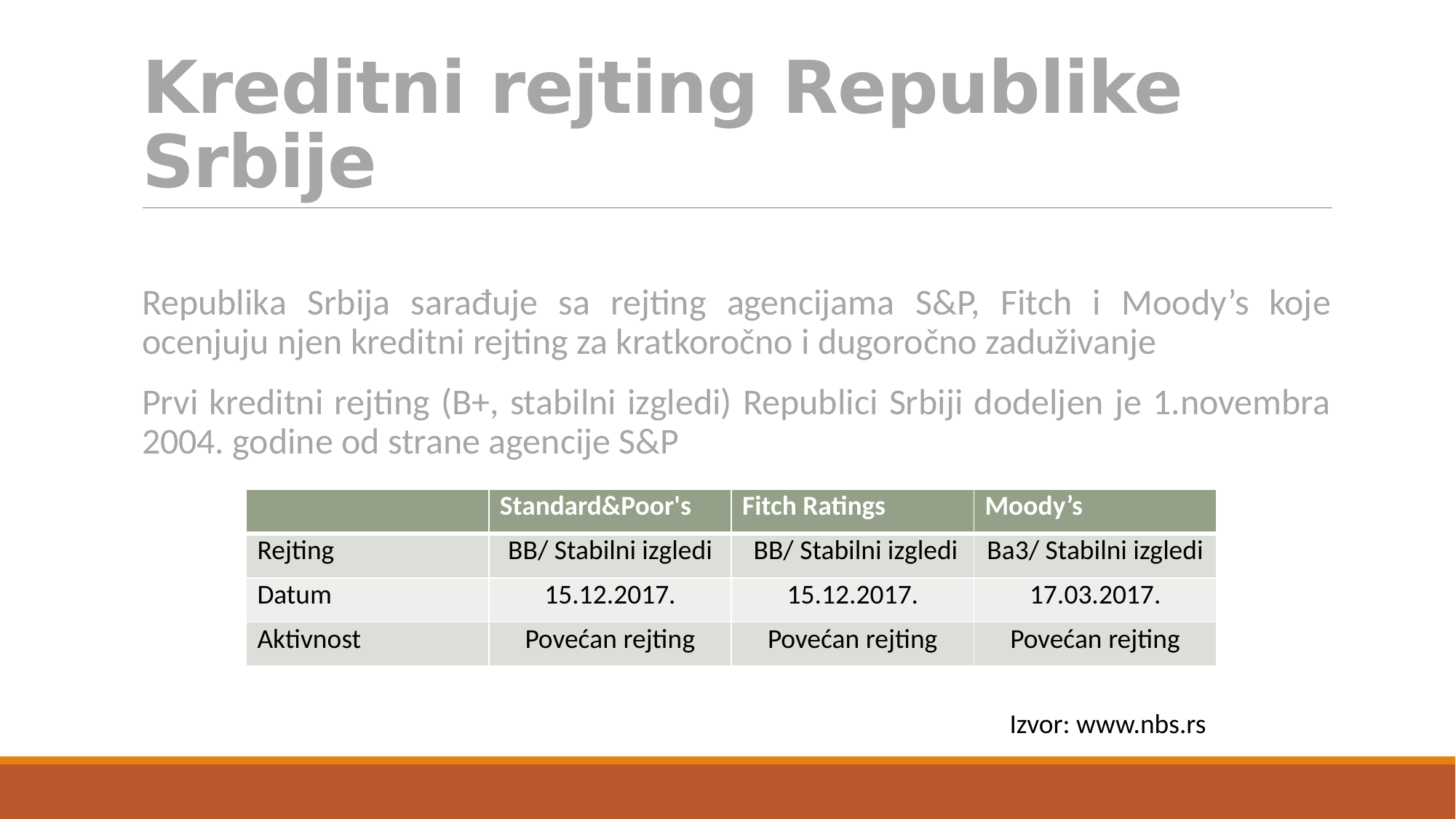

# Kreditni rejting Republike Srbije

Republika Srbija sarađuje sa rejting agencijama S&P, Fitch i Moody’s koje ocenjuju njen kreditni rejting za kratkoročno i dugoročno zaduživanje
Prvi kreditni rejting (B+, stabilni izgledi) Republici Srbiji dodeljen je 1.novembra 2004. godine od strane agencije S&P
|  | Standard&Poor's | Fitch Ratings | Moody’s |
| --- | --- | --- | --- |
| Rejting | BB/ Stabilni izgledi | BB/ Stabilni izgledi | Ba3/ Stabilni izgledi |
| Datum | 15.12.2017. | 15.12.2017. | 17.03.2017. |
| Aktivnost | Povećan rejting | Povećan rejting | Povećan rejting |
Izvor: www.nbs.rs